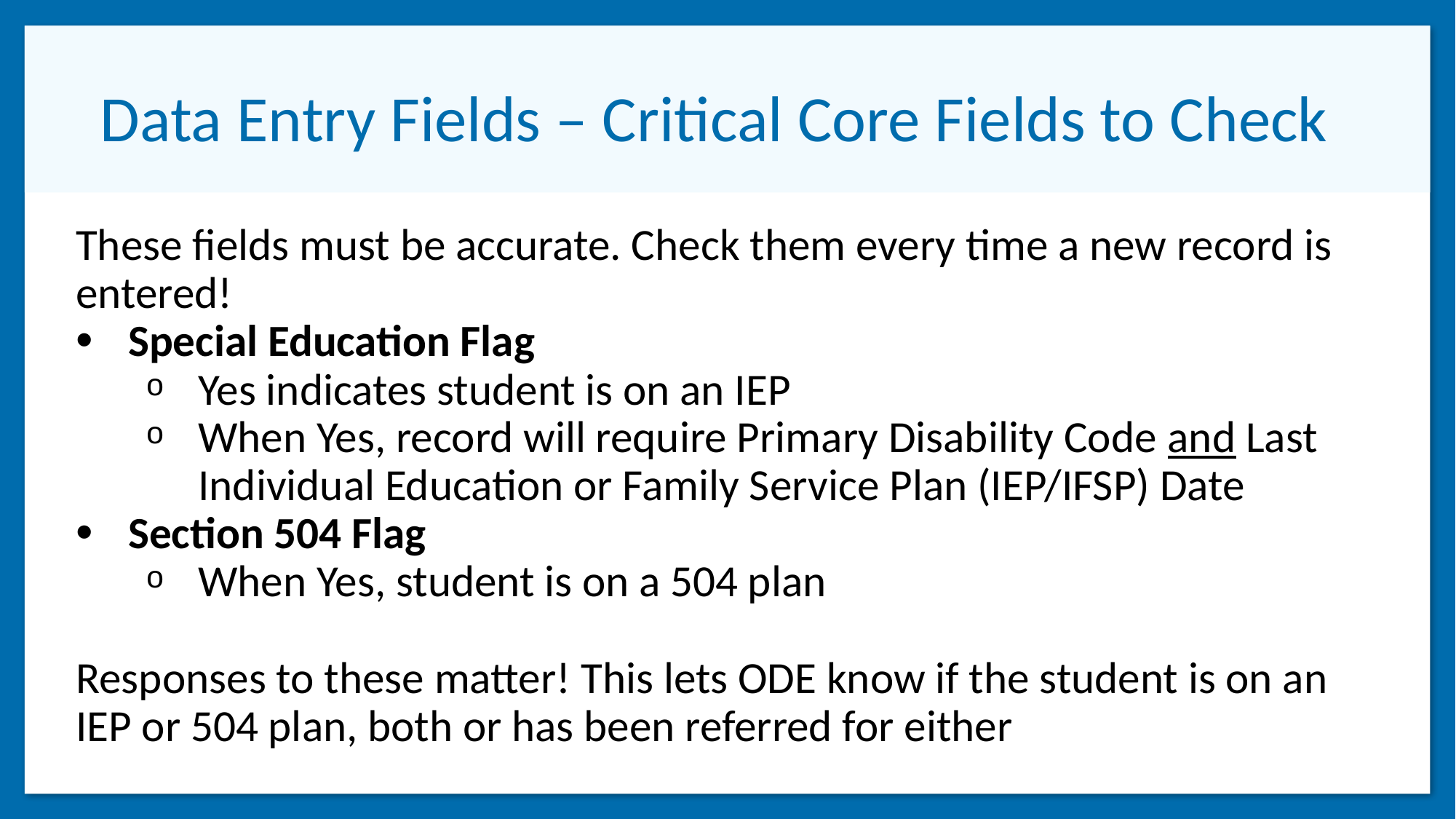

# Data Entry Fields – Critical Core Fields to Check
These fields must be accurate. Check them every time a new record is entered!
Special Education Flag
Yes indicates student is on an IEP
When Yes, record will require Primary Disability Code and Last Individual Education or Family Service Plan (IEP/IFSP) Date
Section 504 Flag
When Yes, student is on a 504 plan

Responses to these matter! This lets ODE know if the student is on an IEP or 504 plan, both or has been referred for either